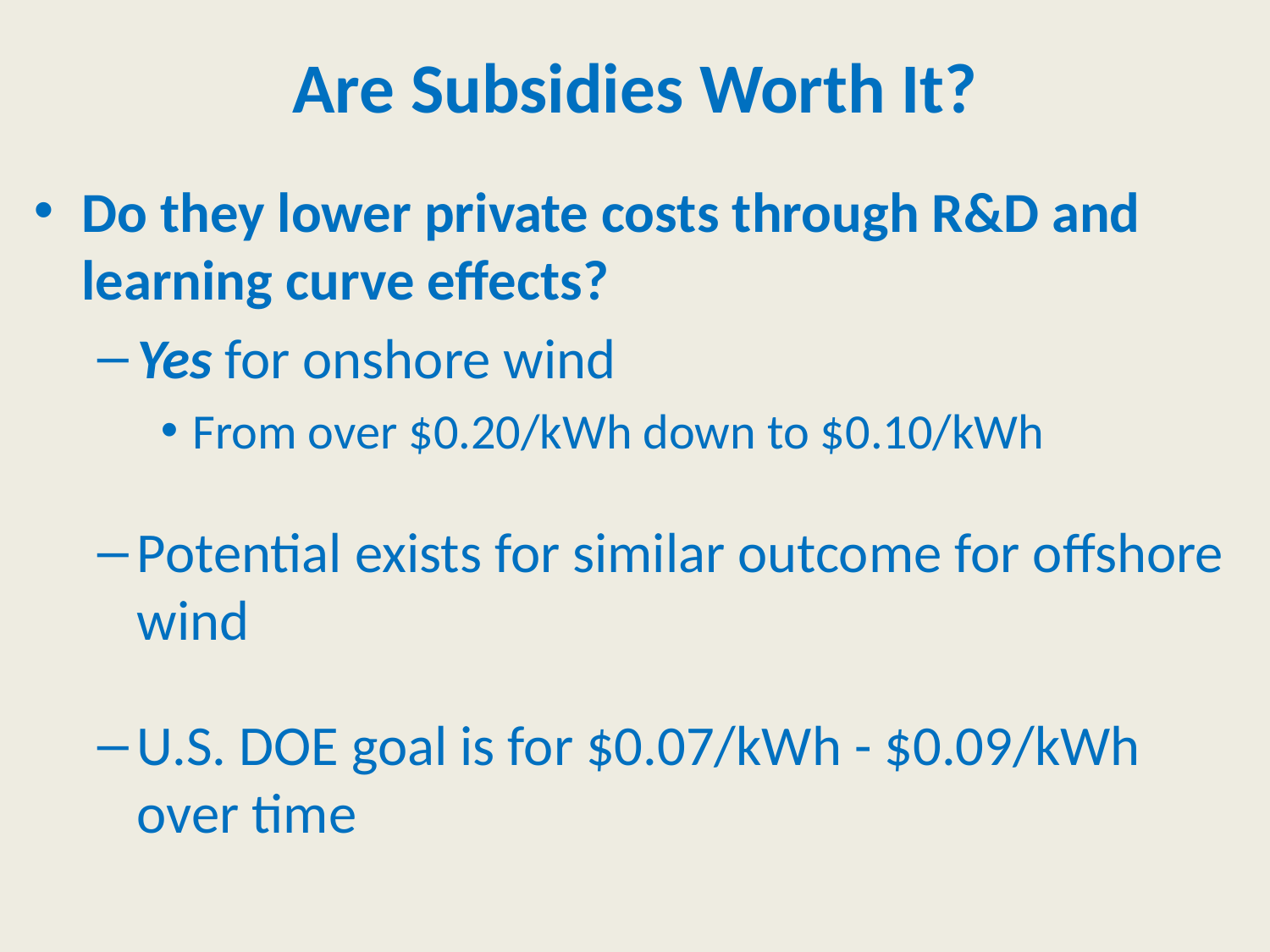

# Are Subsidies Worth It?
Do they lower private costs through R&D and learning curve effects?
Yes for onshore wind
From over $0.20/kWh down to $0.10/kWh

Potential exists for similar outcome for offshore wind

U.S. DOE goal is for $0.07/kWh - $0.09/kWh over time